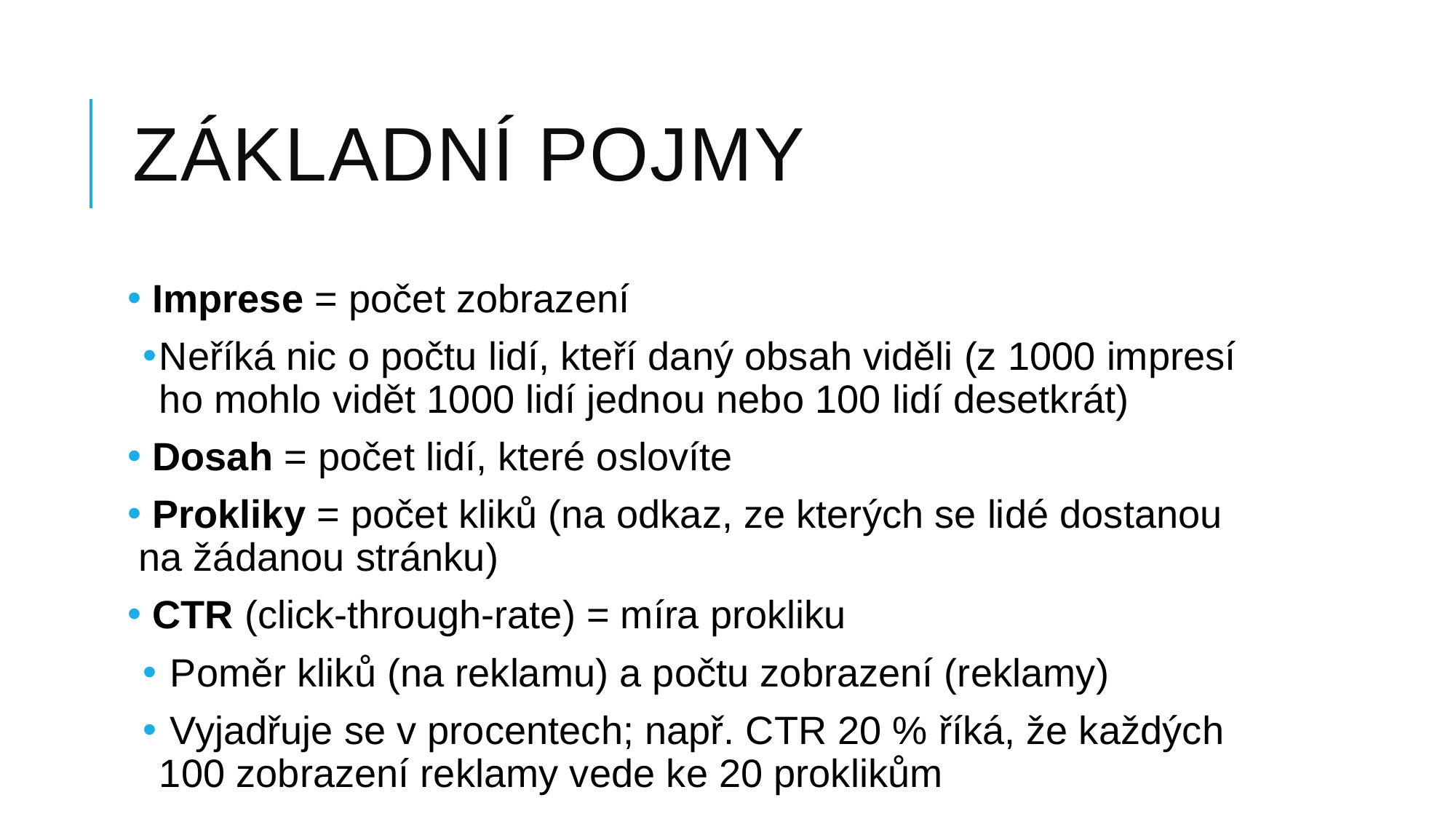

# Základní pojmy
 Imprese = počet zobrazení
Neříká nic o počtu lidí, kteří daný obsah viděli (z 1000 impresí ho mohlo vidět 1000 lidí jednou nebo 100 lidí desetkrát)
 Dosah = počet lidí, které oslovíte
 Prokliky = počet kliků (na odkaz, ze kterých se lidé dostanou na žádanou stránku)
 CTR (click-through-rate) = míra prokliku
 Poměr kliků (na reklamu) a počtu zobrazení (reklamy)
 Vyjadřuje se v procentech; např. CTR 20 % říká, že každých 100 zobrazení reklamy vede ke 20 proklikům